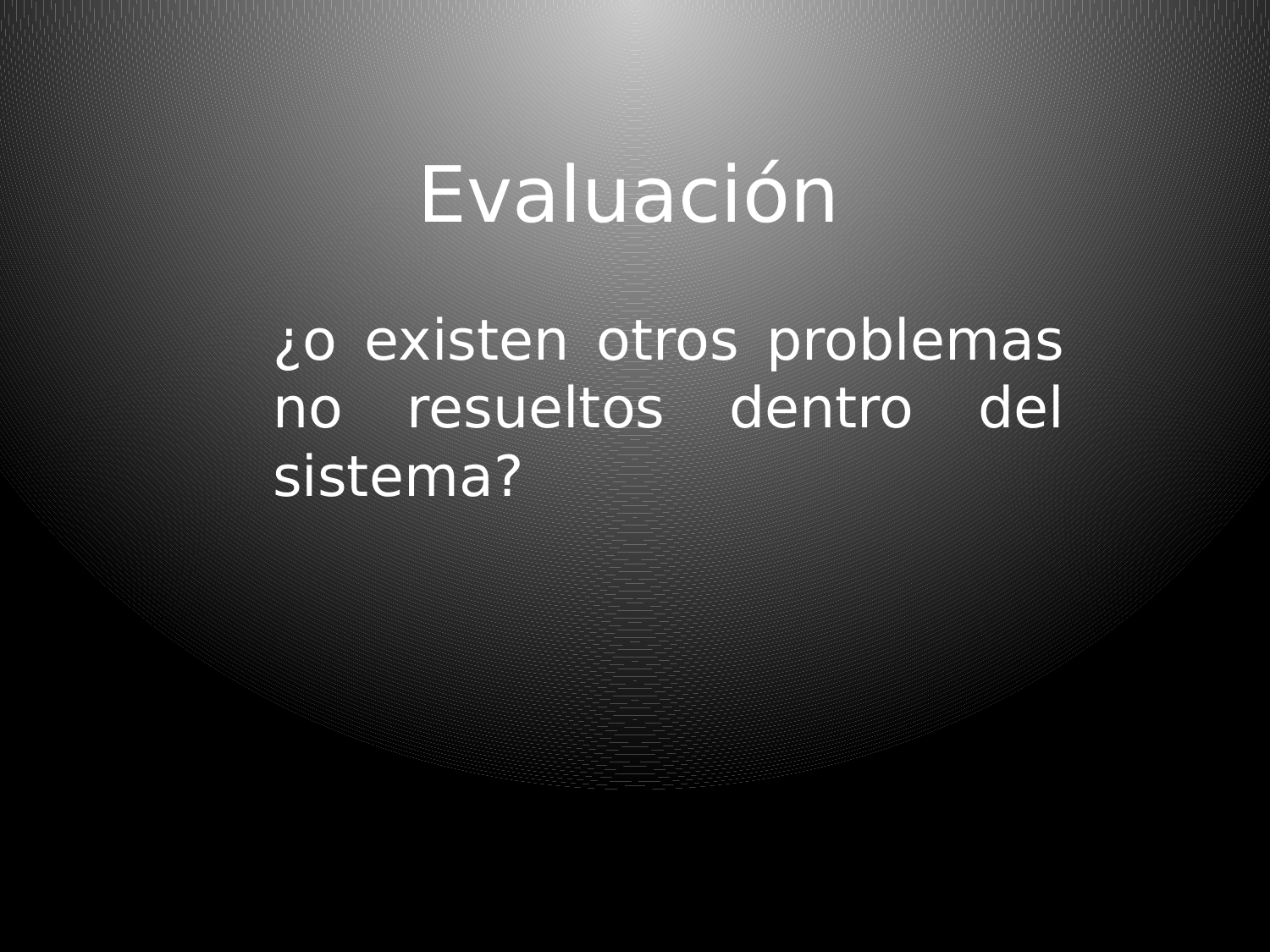

# Evaluación
	¿o existen otros problemas no resueltos dentro del sistema?